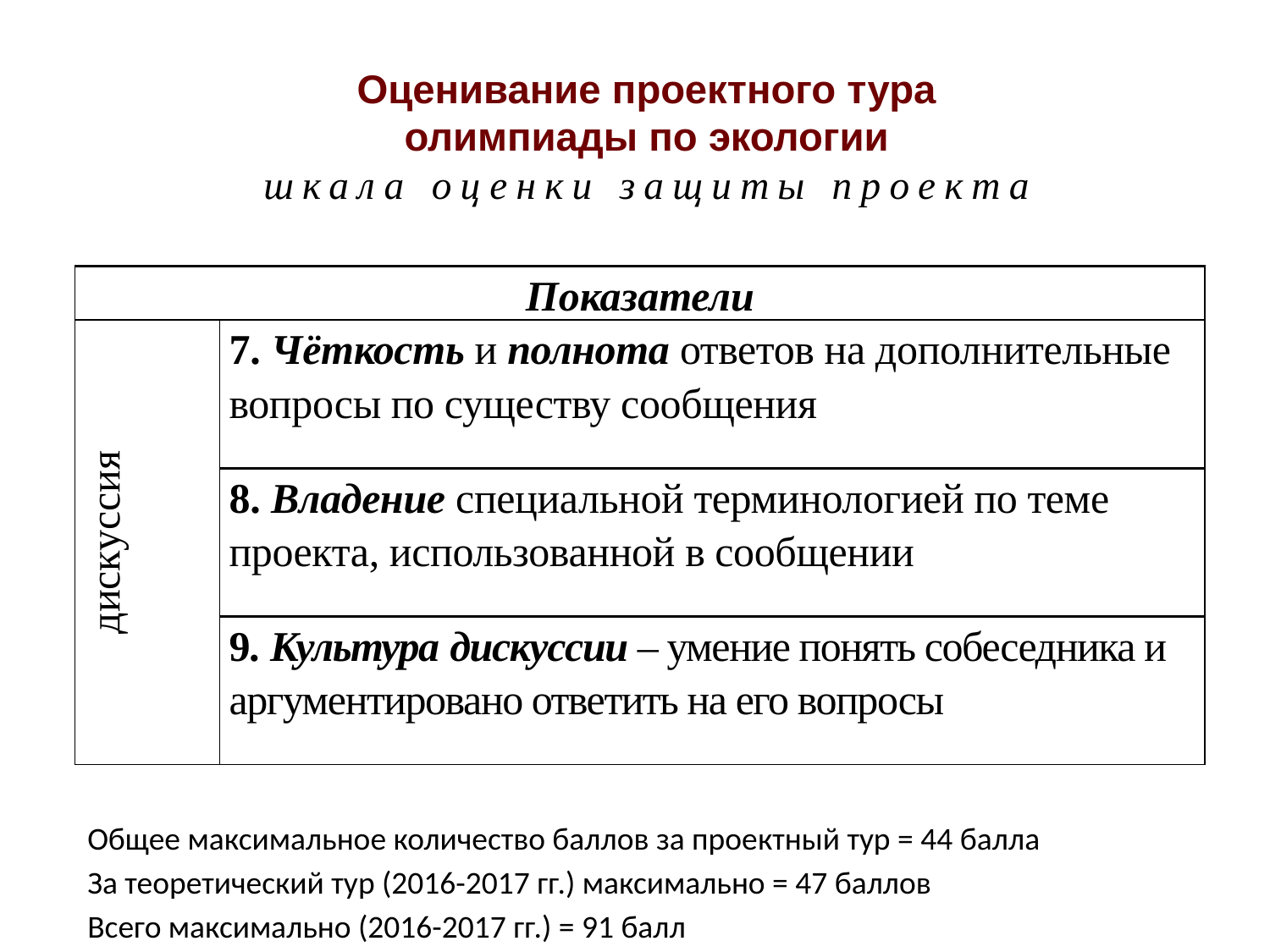

# Оценивание проектного тура олимпиады по экологии шкала оценки защиты проекта
| Показатели |  |
| --- | --- |
| дискуссия | 7. Чёткость и полнота ответов на дополнительные вопросы по существу сообщения |
|  | 8. Владение специальной терминологией по теме проекта, использованной в сообщении |
|  | 9. Культура дискуссии – умение понять собеседника и аргументировано ответить на его вопросы |
Общее максимальное количество баллов за проектный тур = 44 балла
За теоретический тур (2016-2017 гг.) максимально = 47 баллов
Всего максимально (2016-2017 гг.) = 91 балл